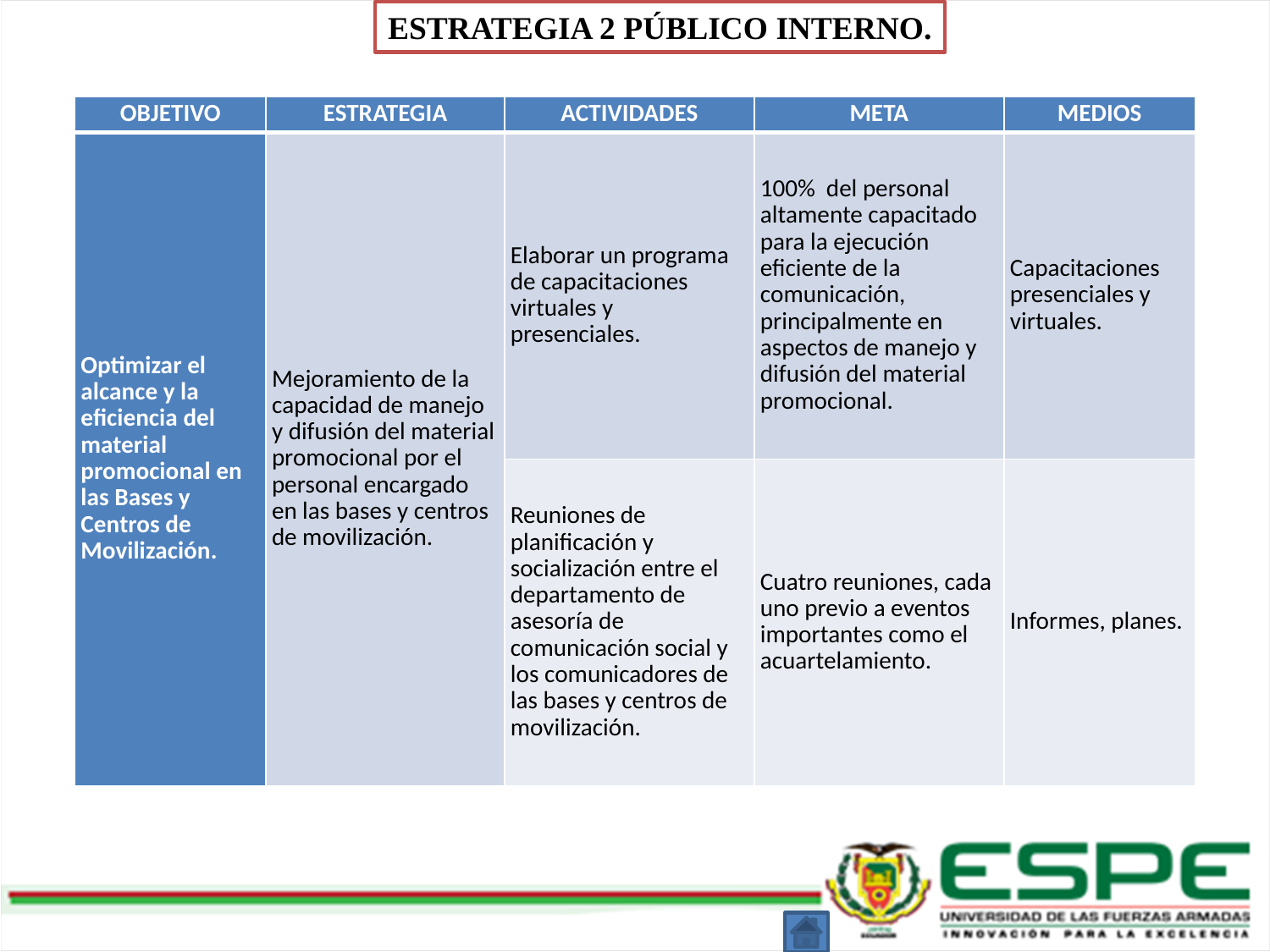

ESTRATEGIA 2 PÚBLICO INTERNO.
| OBJETIVO | ESTRATEGIA | ACTIVIDADES | META | MEDIOS |
| --- | --- | --- | --- | --- |
| Optimizar el alcance y la eficiencia del material promocional en las Bases y Centros de Movilización. | Mejoramiento de la capacidad de manejo y difusión del material promocional por el personal encargado en las bases y centros de movilización. | Elaborar un programa de capacitaciones virtuales y presenciales. | 100% del personal altamente capacitado para la ejecución eficiente de la comunicación, principalmente en aspectos de manejo y difusión del material promocional. | Capacitaciones presenciales y virtuales. |
|  |  | Reuniones de planificación y socialización entre el departamento de asesoría de comunicación social y los comunicadores de las bases y centros de movilización. | Cuatro reuniones, cada uno previo a eventos importantes como el acuartelamiento. | Informes, planes. |